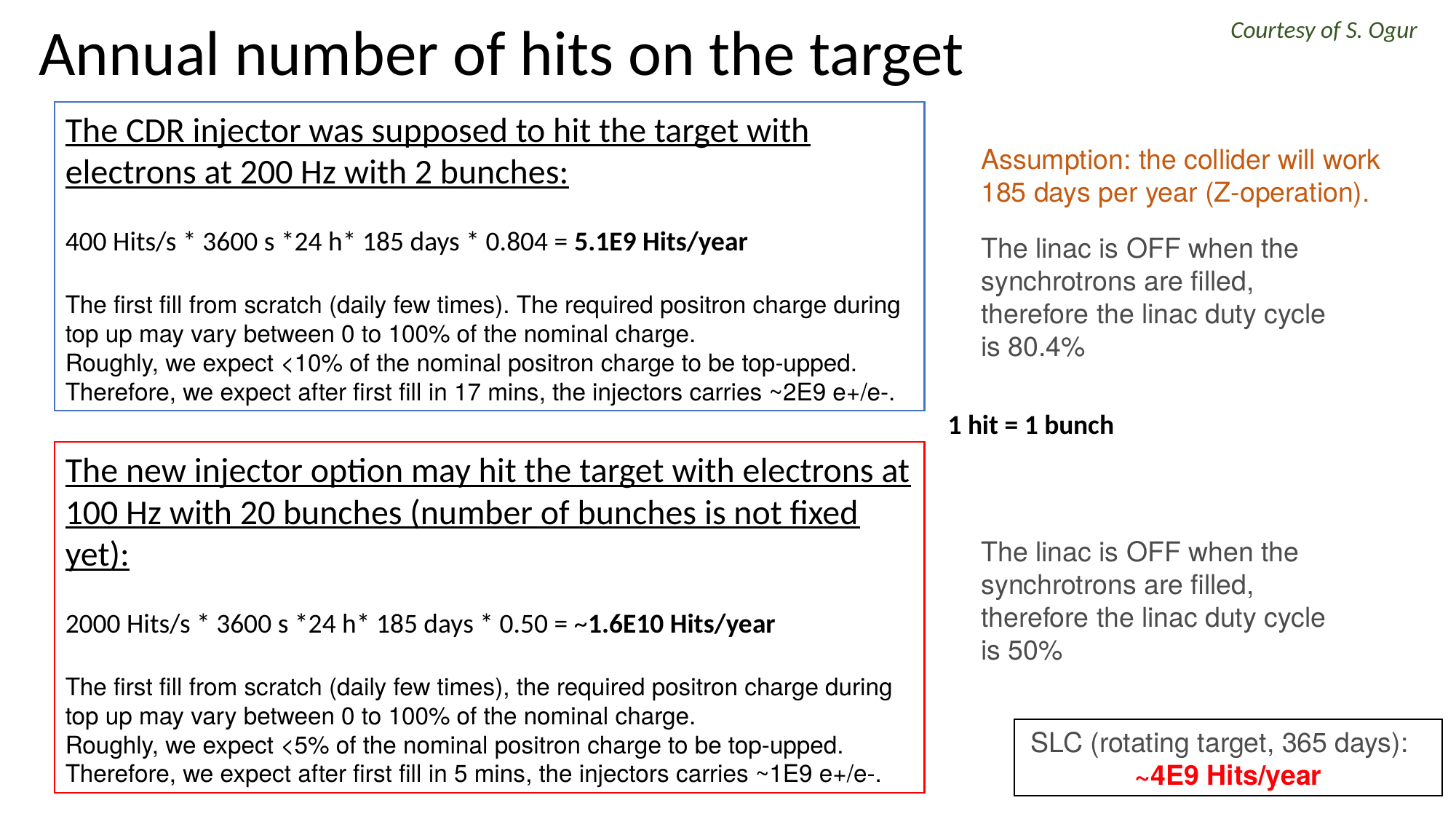

Courtesy of S. Ogur
# Annual number of hits on the target
The CDR injector was supposed to hit the target with electrons at 200 Hz with 2 bunches:

400 Hits/s * 3600 s *24 h* 185 days * 0.804 = 5.1E9 Hits/year

The first fill from scratch (daily few times). The required positron charge during top up may vary between 0 to 100% of the nominal charge.
Roughly, we expect <10% of the nominal positron charge to be top-upped. Therefore, we expect after first fill in 17 mins, the injectors carries ~2E9 e+/e-.
Assumption: the collider will work 185 days per year (Z-operation).
The linac is OFF when the synchrotrons are filled, therefore the linac duty cycle is 80.4%
1 hit = 1 bunch
The new injector option may hit the target with electrons at 100 Hz with 20 bunches (number of bunches is not fixed yet):

2000 Hits/s * 3600 s *24 h* 185 days * 0.50 = ~1.6E10 Hits/year

The first fill from scratch (daily few times), the required positron charge during top up may vary between 0 to 100% of the nominal charge.
Roughly, we expect <5% of the nominal positron charge to be top-upped. Therefore, we expect after first fill in 5 mins, the injectors carries ~1E9 e+/e-.
The linac is OFF when the synchrotrons are filled, therefore the linac duty cycle is 50%
SLC (rotating target, 365 days):
~4E9 Hits/year